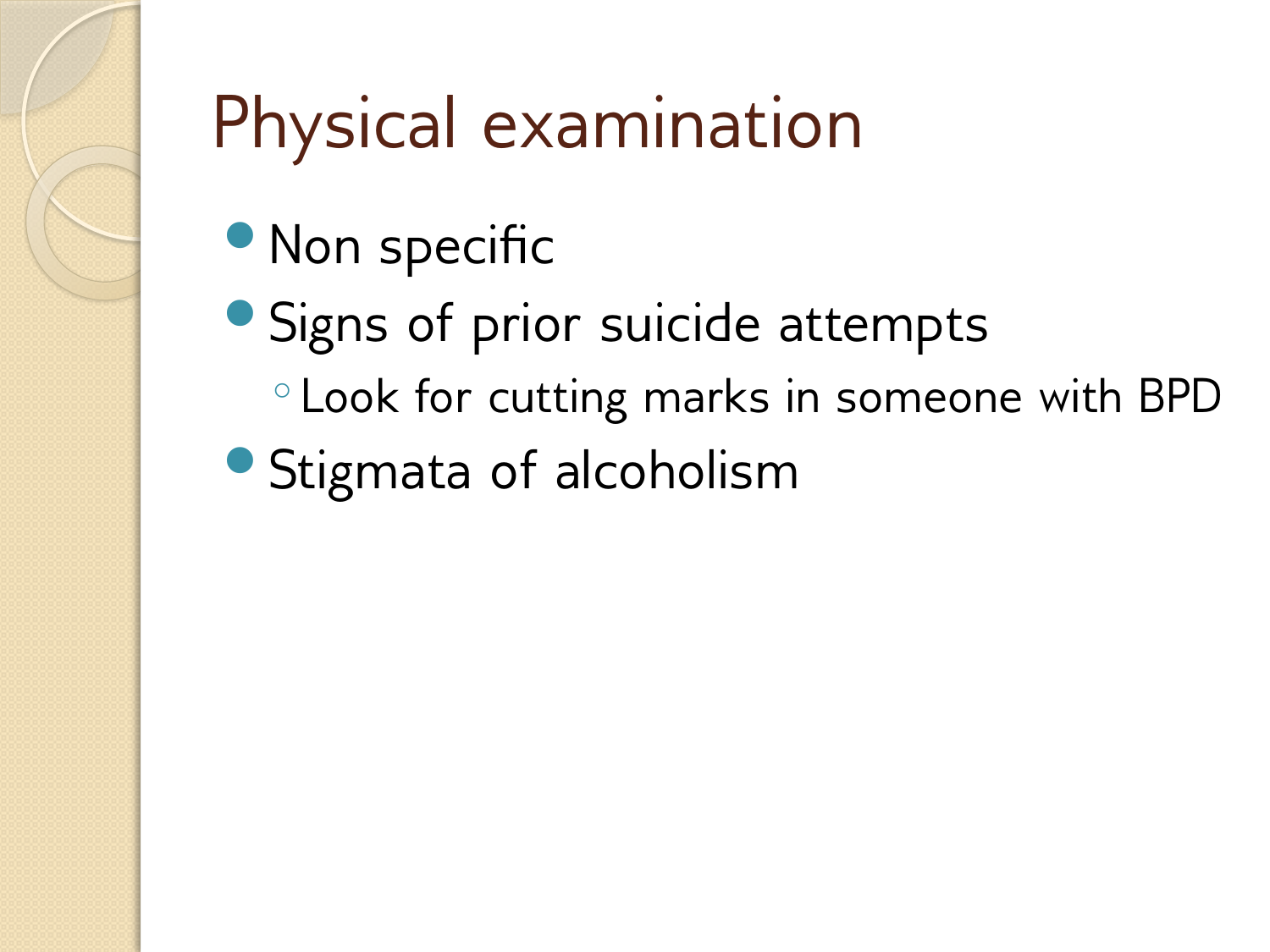

# Physical examination
Non specific
Signs of prior suicide attempts
Look for cutting marks in someone with BPD
Stigmata of alcoholism